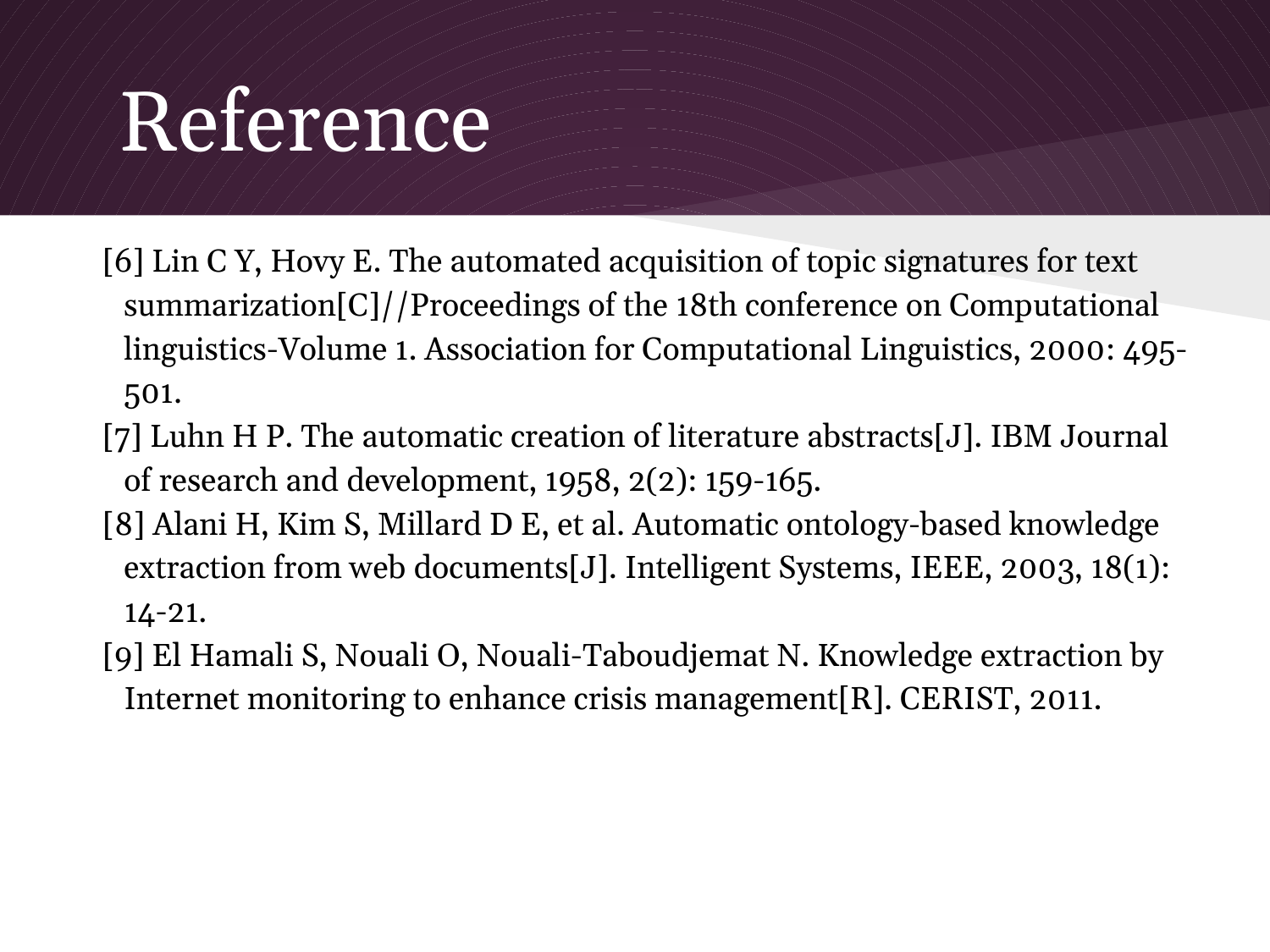

# Reference
[6] Lin C Y, Hovy E. The automated acquisition of topic signatures for text summarization[C]//Proceedings of the 18th conference on Computational linguistics-Volume 1. Association for Computational Linguistics, 2000: 495-501.
[7] Luhn H P. The automatic creation of literature abstracts[J]. IBM Journal of research and development, 1958, 2(2): 159-165.
[8] Alani H, Kim S, Millard D E, et al. Automatic ontology-based knowledge extraction from web documents[J]. Intelligent Systems, IEEE, 2003, 18(1): 14-21.
[9] El Hamali S, Nouali O, Nouali-Taboudjemat N. Knowledge extraction by Internet monitoring to enhance crisis management[R]. CERIST, 2011.